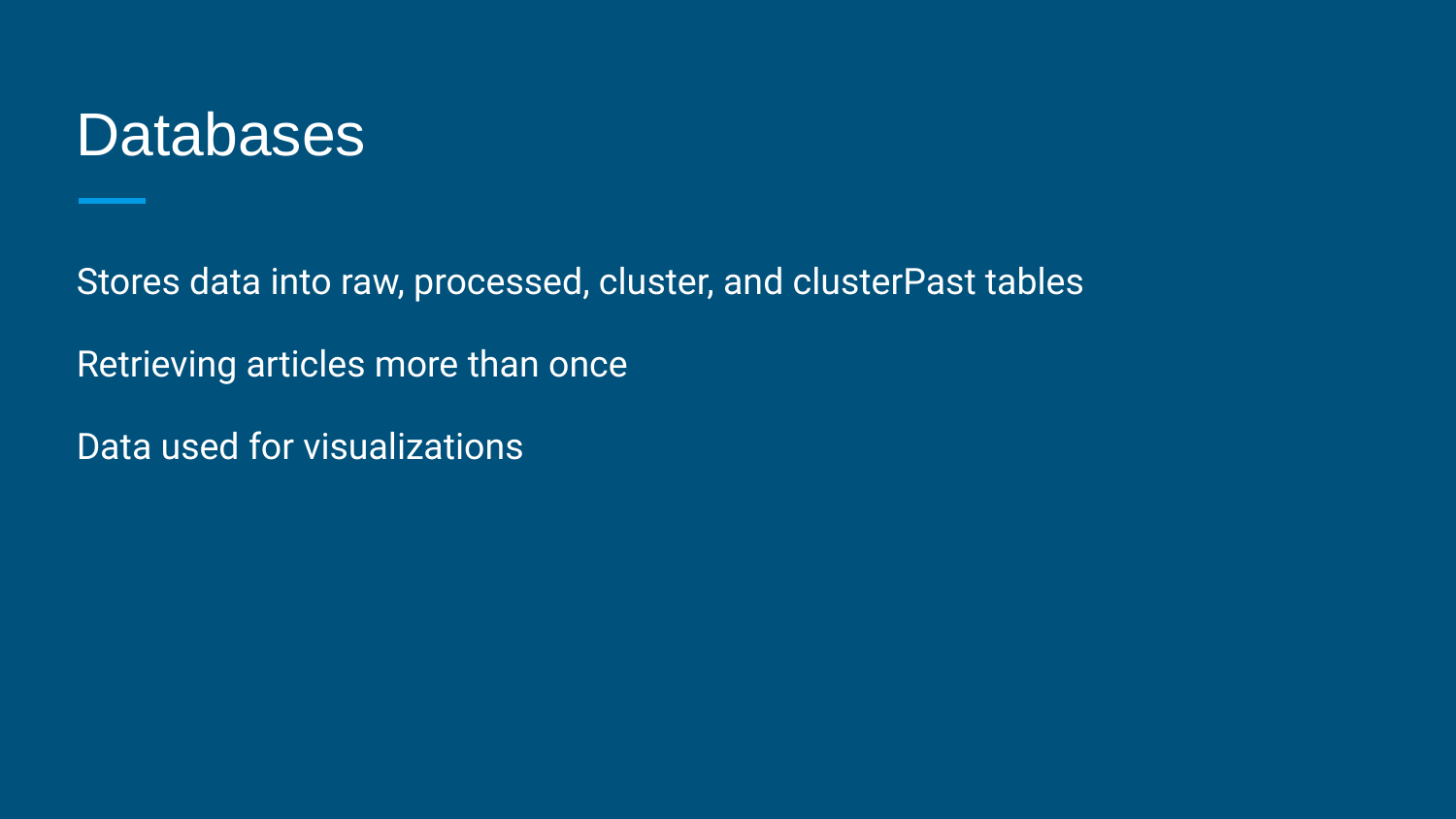

# Databases
Stores data into raw, processed, cluster, and clusterPast tables
Retrieving articles more than once
Data used for visualizations